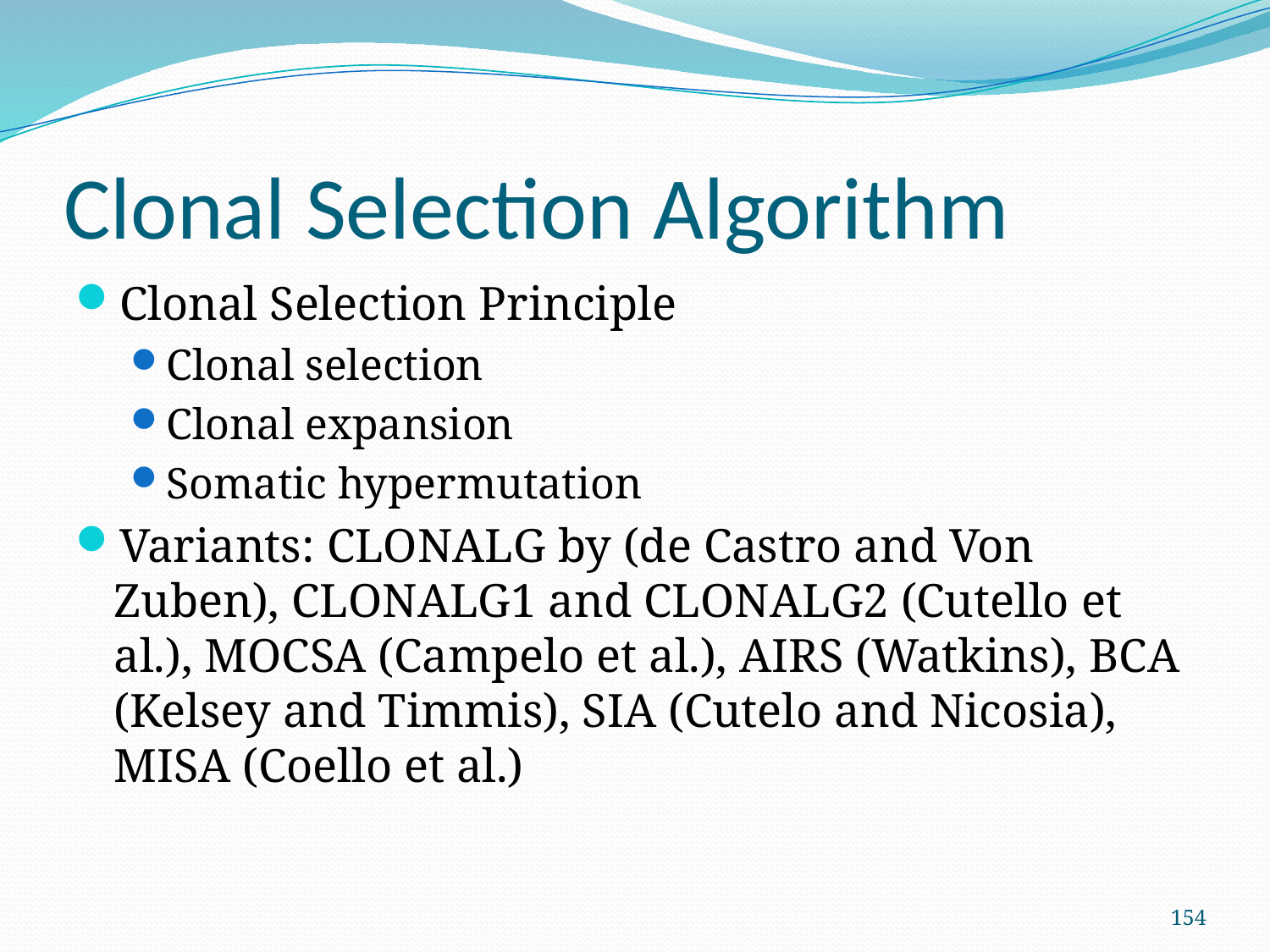

# Clonal Selection Algorithm
Clonal Selection Principle
Clonal selection
Clonal expansion
Somatic hypermutation
Variants: CLONALG by (de Castro and Von Zuben), CLONALG1 and CLONALG2 (Cutello et al.), MOCSA (Campelo et al.), AIRS (Watkins), BCA (Kelsey and Timmis), SIA (Cutelo and Nicosia), MISA (Coello et al.)
154